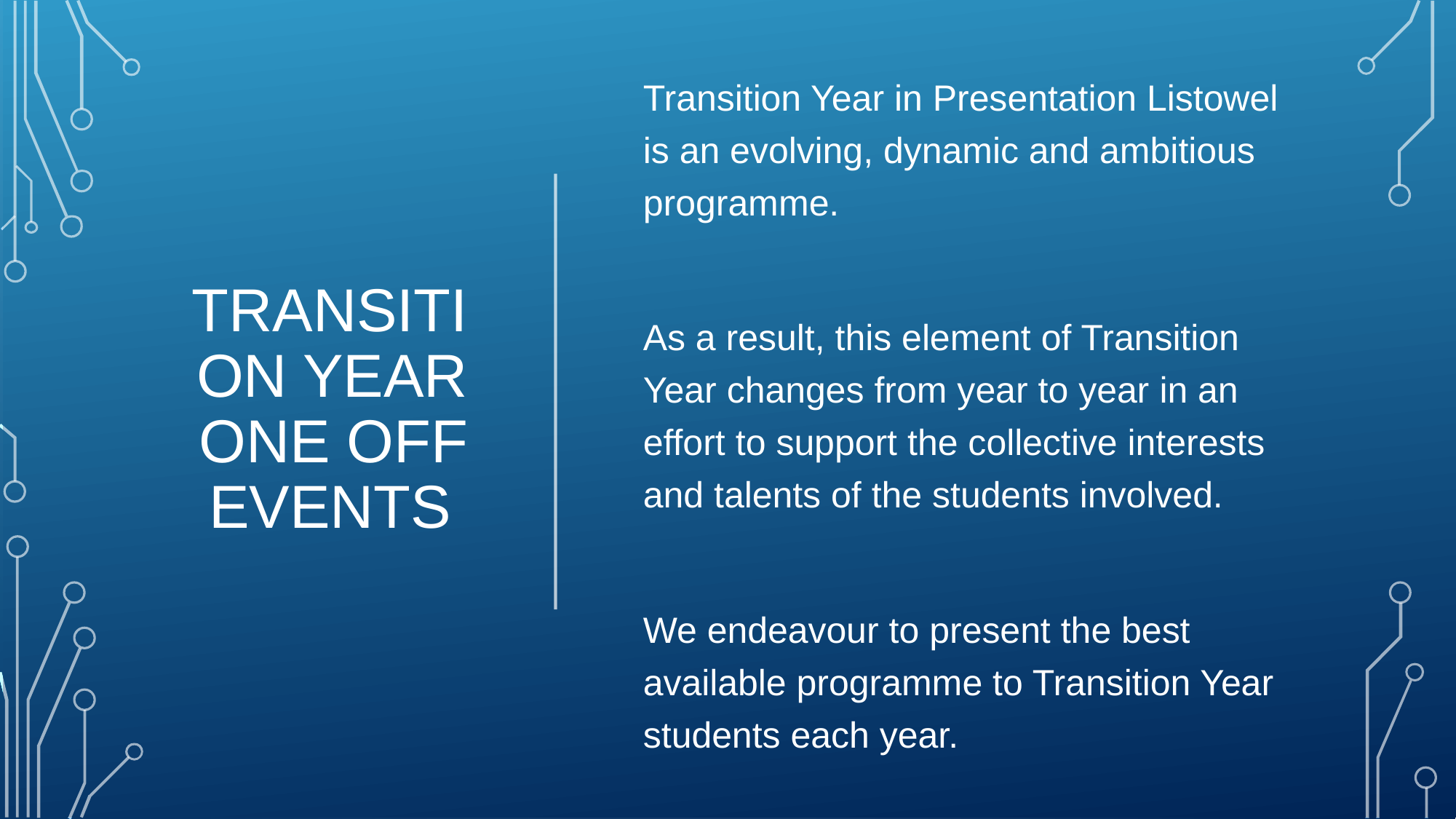

# Transition year one off events
Transition Year in Presentation Listowel is an evolving, dynamic and ambitious programme.

As a result, this element of Transition Year changes from year to year in an effort to support the collective interests and talents of the students involved.

We endeavour to present the best available programme to Transition Year students each year.